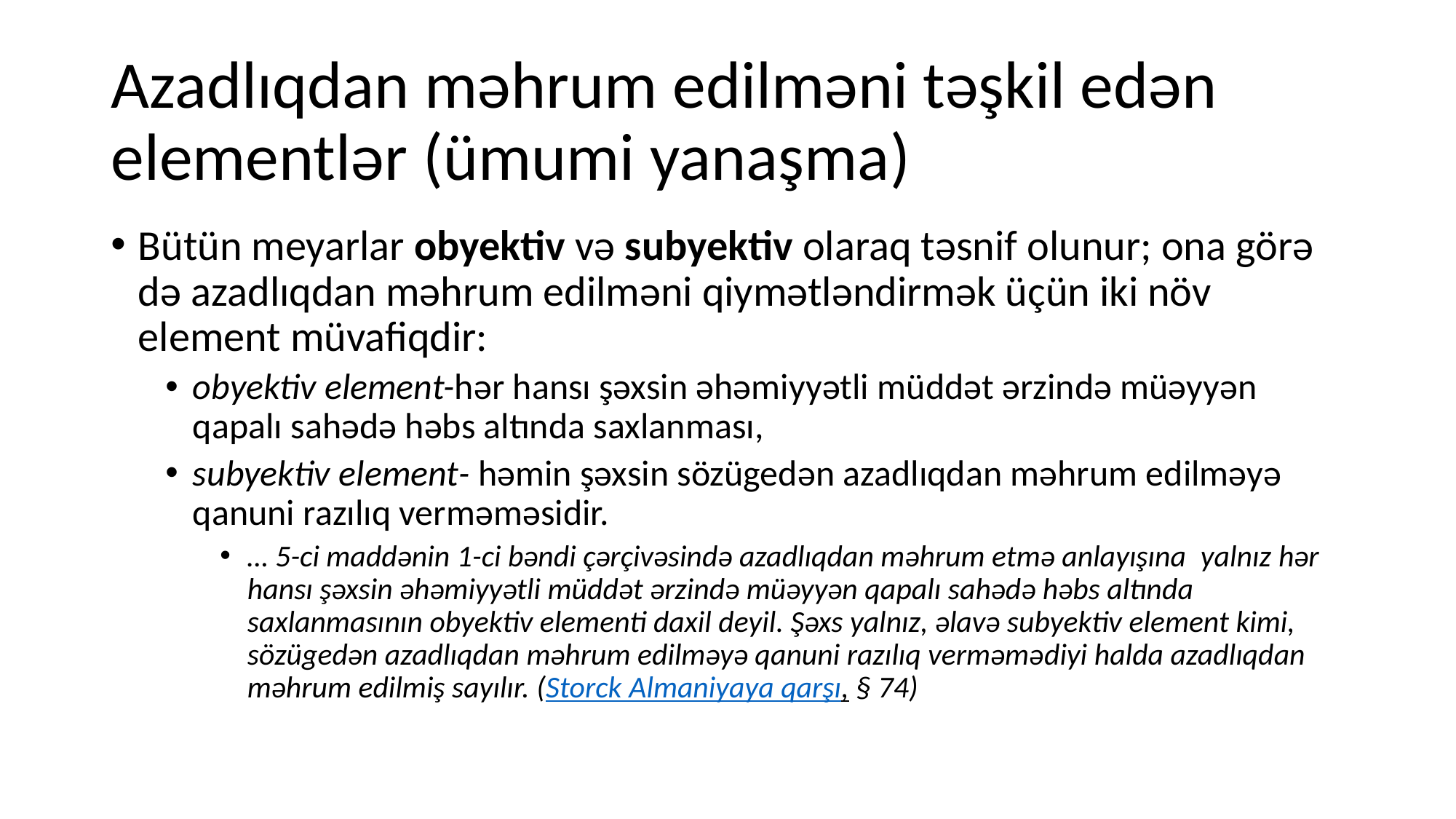

# Azadlıqdan məhrum edilməni təşkil edən elementlər (ümumi yanaşma)
Bütün meyarlar obyektiv və subyektiv olaraq təsnif olunur; ona görə də azadlıqdan məhrum edilməni qiymətləndirmək üçün iki növ element müvafiqdir:
obyektiv element-hər hansı şəxsin əhəmiyyətli müddət ərzində müəyyən qapalı sahədə həbs altında saxlanması,
subyektiv element- həmin şəxsin sözügedən azadlıqdan məhrum edilməyə qanuni razılıq verməməsidir.
… 5-ci maddənin 1-ci bəndi çərçivəsində azadlıqdan məhrum etmə anlayışına  yalnız hər hansı şəxsin əhəmiyyətli müddət ərzində müəyyən qapalı sahədə həbs altında saxlanmasının obyektiv elementi daxil deyil. Şəxs yalnız, əlavə subyektiv element kimi, sözügedən azadlıqdan məhrum edilməyə qanuni razılıq verməmədiyi halda azadlıqdan məhrum edilmiş sayılır. (Storck Almaniyaya qarşı, § 74)